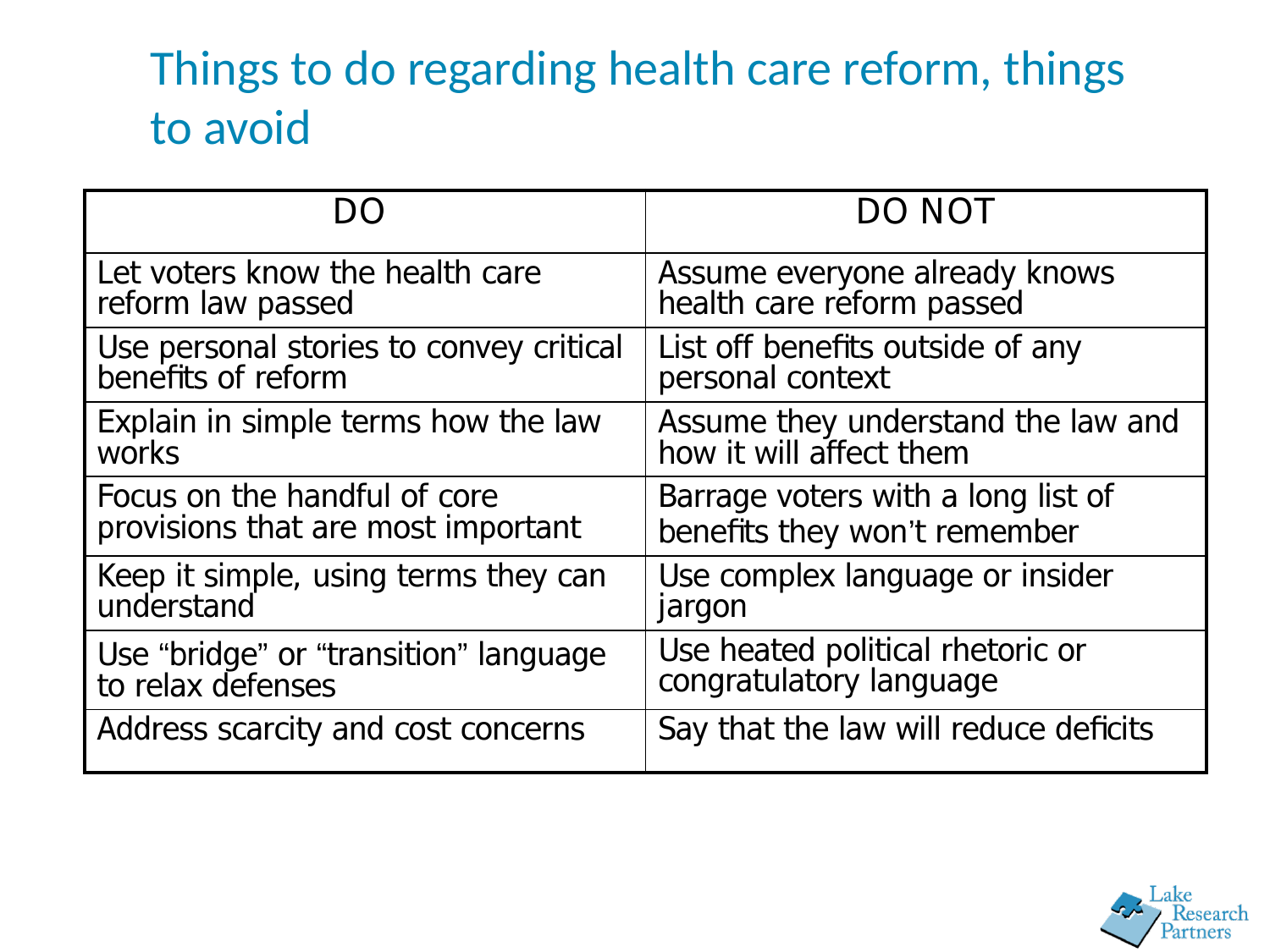

# Things to do regarding health care reform, things to avoid
| DO | DO NOT |
| --- | --- |
| Let voters know the health care reform law passed | Assume everyone already knows health care reform passed |
| Use personal stories to convey critical benefits of reform | List off benefits outside of any personal context |
| Explain in simple terms how the law works | Assume they understand the law and how it will affect them |
| Focus on the handful of core provisions that are most important | Barrage voters with a long list of benefits they won’t remember |
| Keep it simple, using terms they can understand | Use complex language or insider jargon |
| Use “bridge” or “transition” language to relax defenses | Use heated political rhetoric or congratulatory language |
| Address scarcity and cost concerns | Say that the law will reduce deficits |